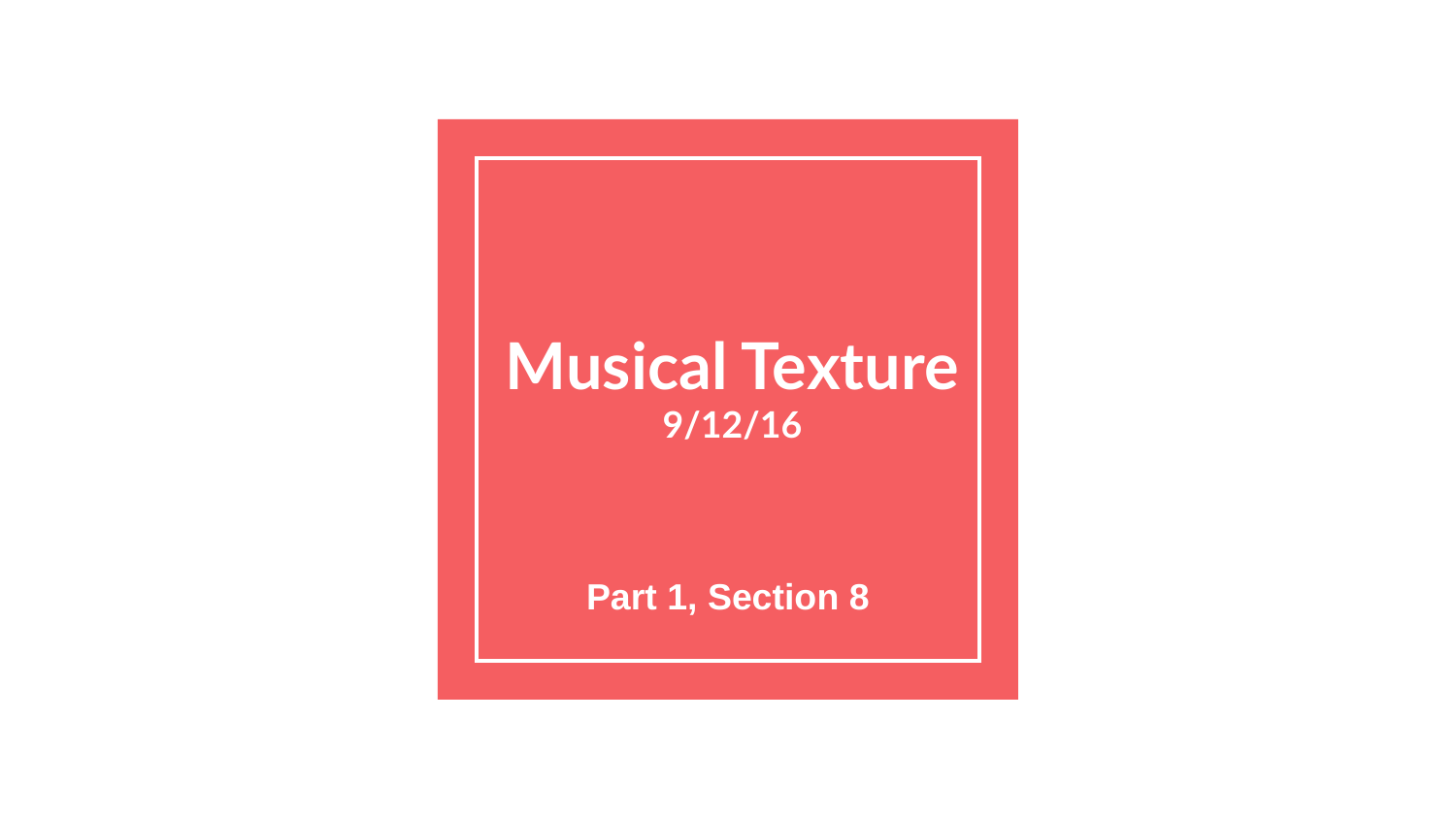

# Musical Texture
9/12/16
Part 1, Section 8